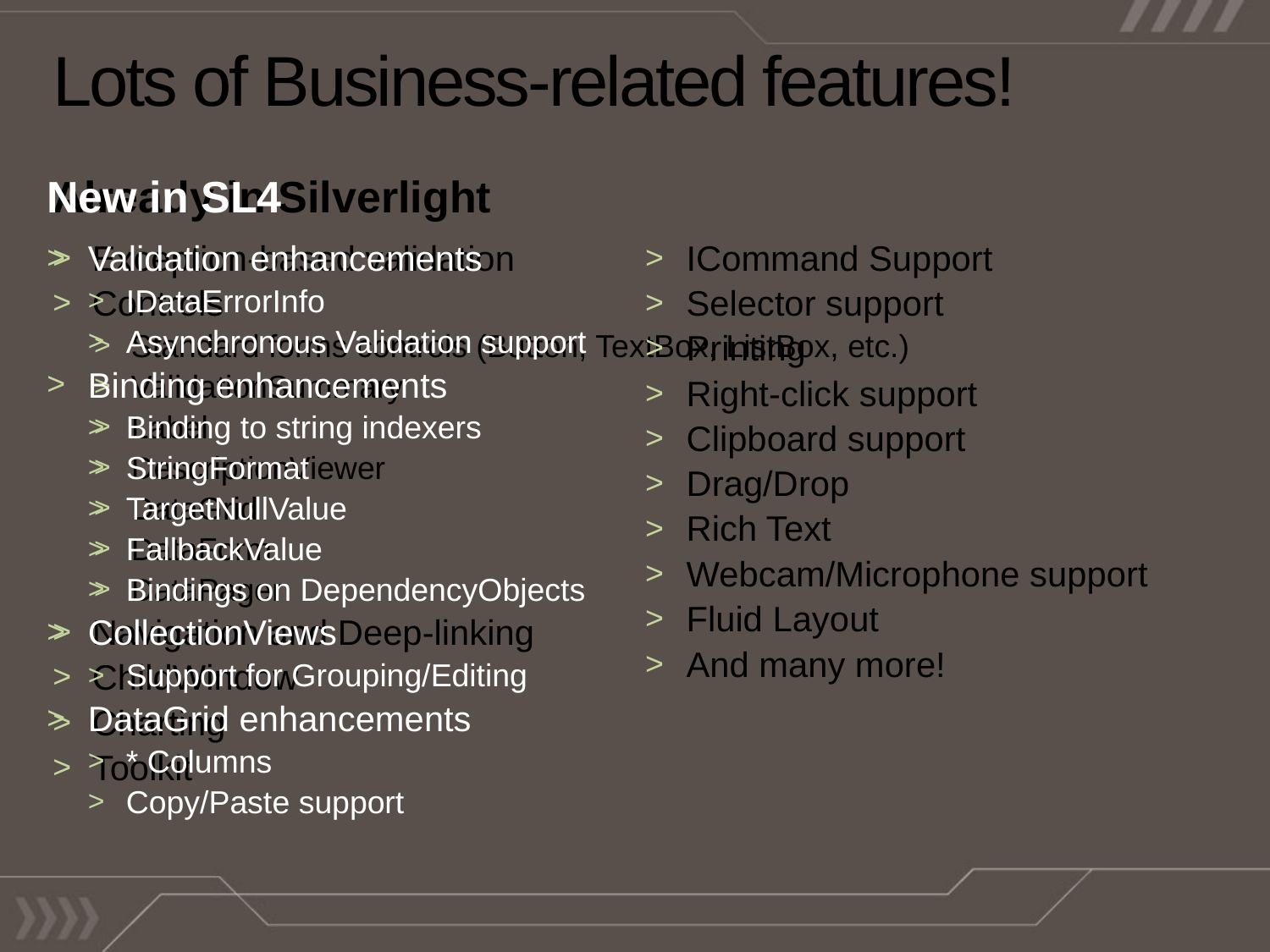

# Lots of Business-related features!
Already in Silverlight

New in SL4
Validation enhancements
IDataErrorInfo
Asynchronous Validation support
Binding enhancements
Binding to string indexers
StringFormat
TargetNullValue
FallbackValue
Bindings on DependencyObjects
CollectionViews
Support for Grouping/Editing
DataGrid enhancements
* Columns
Copy/Paste support
Exception-based validation
Controls
Standard forms controls (Button, TextBox, ListBox, etc.)
ValidationSummary
Label
DescriptionViewer
DataGrid
DataForm
DataPager
Navigation and Deep-linking
ChildWindow
Charting
Toolkit
ICommand Support
Selector support
Printing
Right-click support
Clipboard support
Drag/Drop
Rich Text
Webcam/Microphone support
Fluid Layout
And many more!